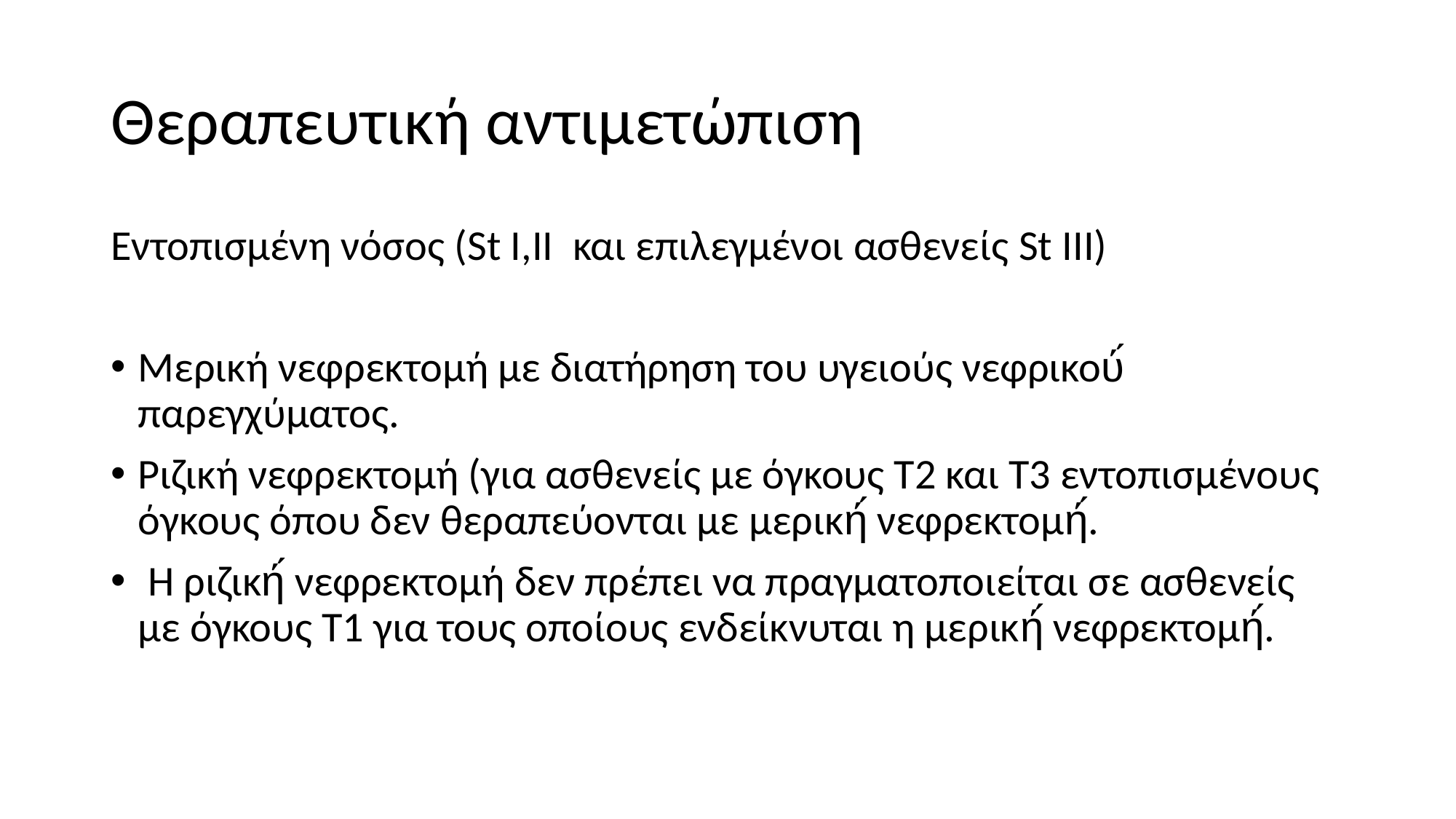

# Θεραπευτική αντιμετώπιση
Εντοπισμένη νόσος (St I,II  και επιλεγμένοι ασθενείς St III)

Μερική νεφρεκτομή με διατήρηση του υγειούς νεφρικού́ παρεγχύματος.
Ριζική νεφρεκτομή (για ασθενείς με όγκους Τ2 και Τ3 εντοπισμένους όγκους όπου δεν θεραπεύονται με μερική́ νεφρεκτομή́.
 Η ριζική́ νεφρεκτομή δεν πρέπει να πραγματοποιείται σε ασθενείς με όγκους Τ1 για τους οποίους ενδείκνυται η μερική́ νεφρεκτομή́.